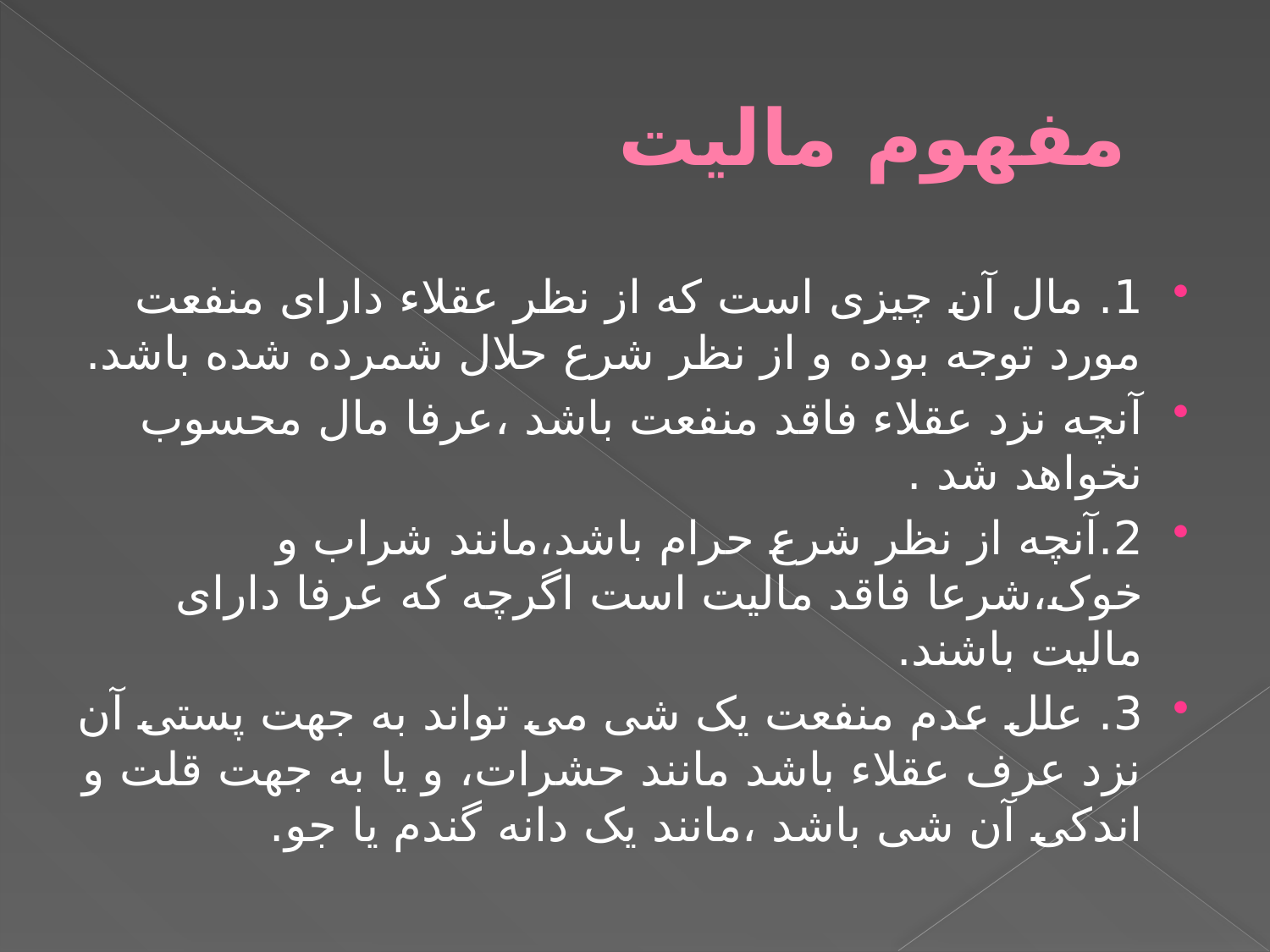

# مفهوم مالیت
1. مال آن چیزی است که از نظر عقلاء دارای منفعت مورد توجه بوده و از نظر شرع حلال شمرده شده باشد.
آنچه نزد عقلاء فاقد منفعت باشد ،عرفا مال محسوب نخواهد شد .
2.آنچه از نظر شرع حرام باشد،مانند شراب و خوک،شرعا فاقد مالیت است اگرچه که عرفا دارای مالیت باشند.
3. علل عدم منفعت یک شی می تواند به جهت پستی آن نزد عرف عقلاء باشد مانند حشرات، و یا به جهت قلت و اندکی آن شی باشد ،مانند یک دانه گندم یا جو.